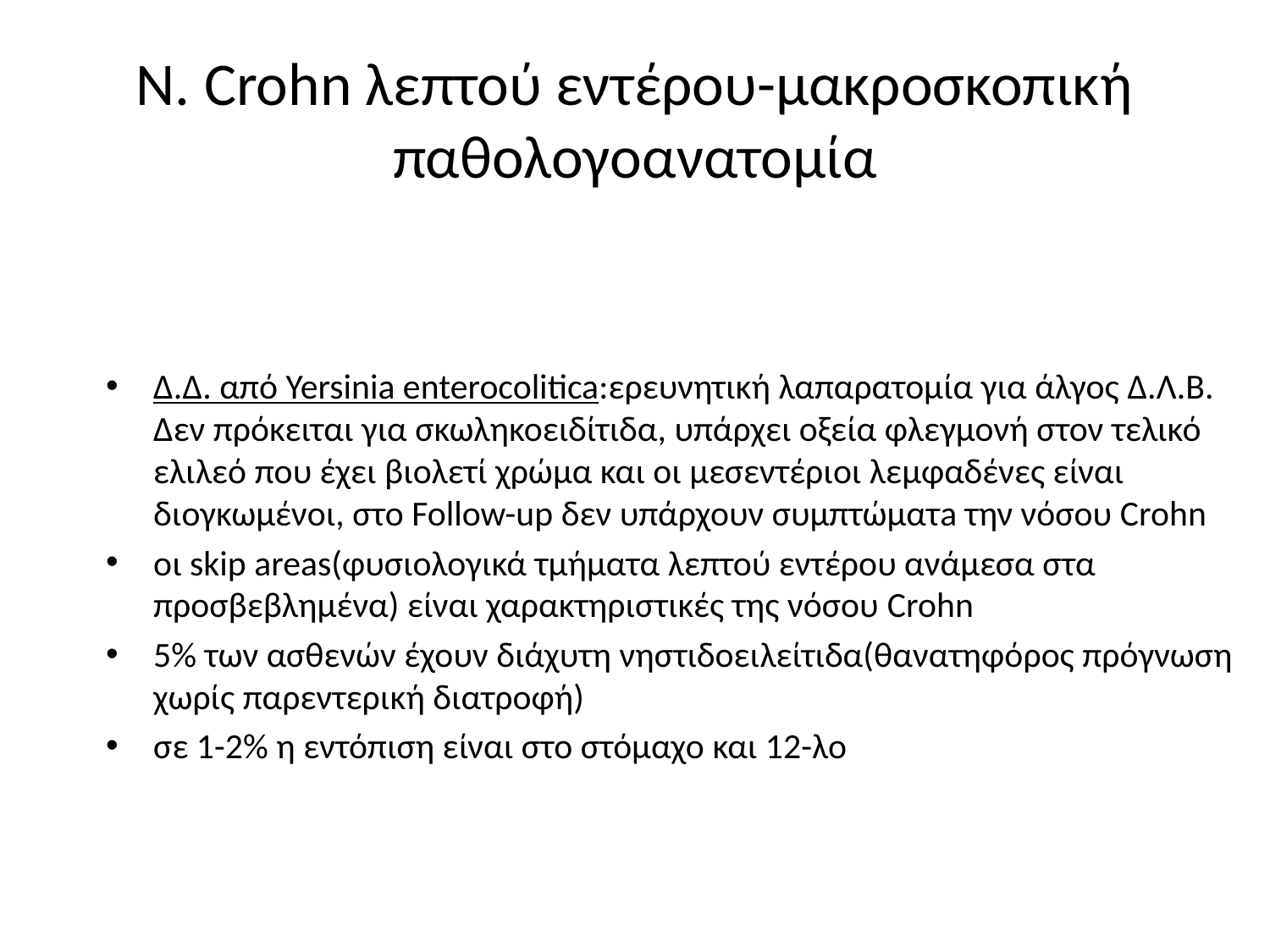

# N. Crohn λεπτού εντέρου-μακροσκοπική παθολογοανατομία
Δ.Δ. από Yersinia enterocolitica:ερευνητική λαπαρατομία για άλγος Δ.Λ.Β. Δεν πρόκειται για σκωληκοειδίτιδα, υπάρχει οξεία φλεγμονή στον τελικό ελιλεό που έχει βιολετί χρώμα και οι μεσεντέριοι λεμφαδένες είναι διογκωμένοι, στο Follow-up δεν υπάρχουν συμπτώματa την νόσου Crohn
οι skip areas(φυσιολογικά τμήματα λεπτού εντέρου ανάμεσα στα προσβεβλημένα) είναι χαρακτηριστικές της νόσου Crohn
5% των ασθενών έχουν διάχυτη νηστιδοειλείτιδα(θανατηφόρος πρόγνωση χωρίς παρεντερική διατροφή)
σε 1-2% η εντόπιση είναι στο στόμαχο και 12-λο